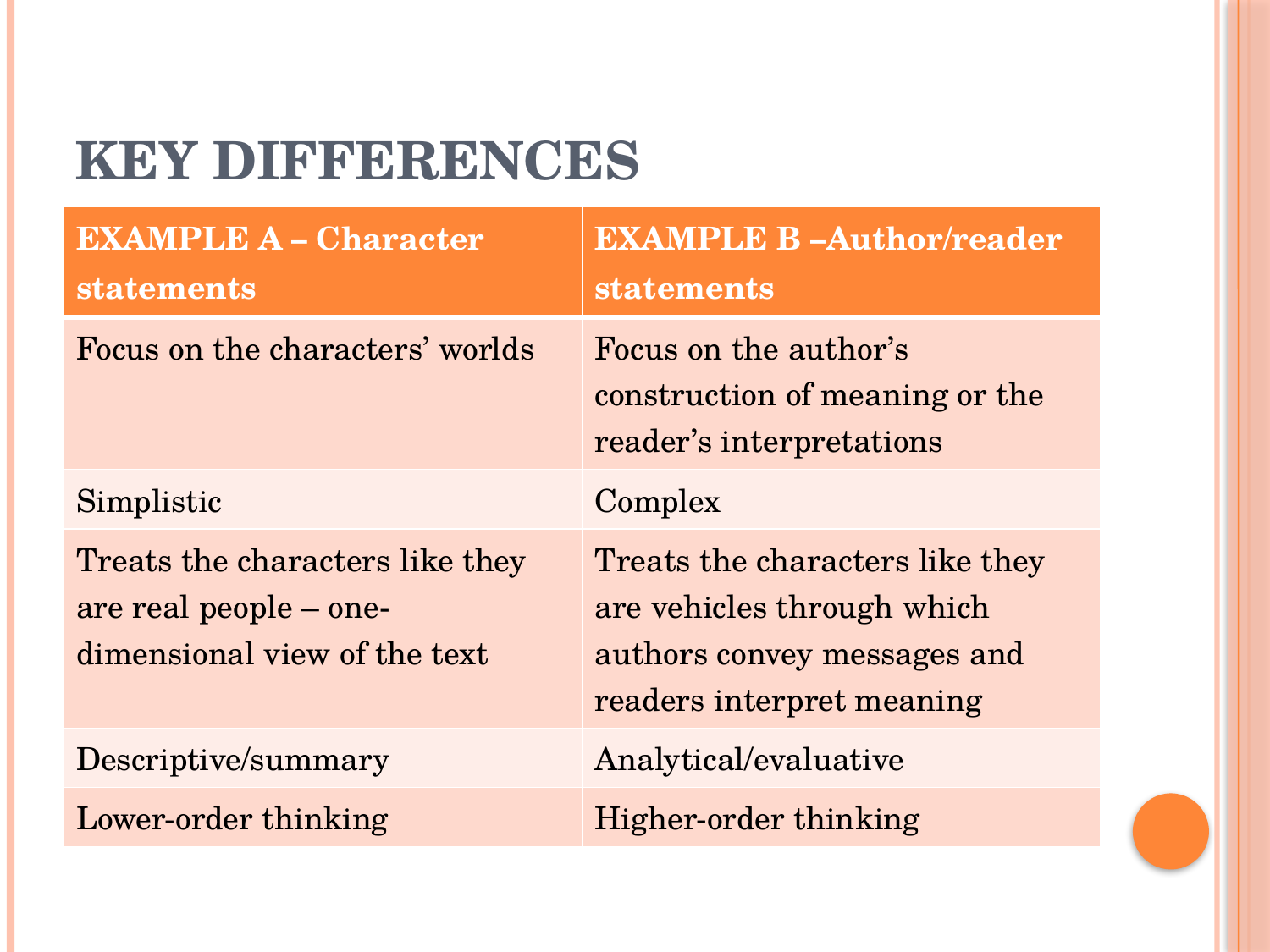

# Key differences
| EXAMPLE A – Character statements | EXAMPLE B –Author/reader statements |
| --- | --- |
| Focus on the characters’ worlds | Focus on the author’s construction of meaning or the reader’s interpretations |
| Simplistic | Complex |
| Treats the characters like they are real people – one-dimensional view of the text | Treats the characters like they are vehicles through which authors convey messages and readers interpret meaning |
| Descriptive/summary | Analytical/evaluative |
| Lower-order thinking | Higher-order thinking |